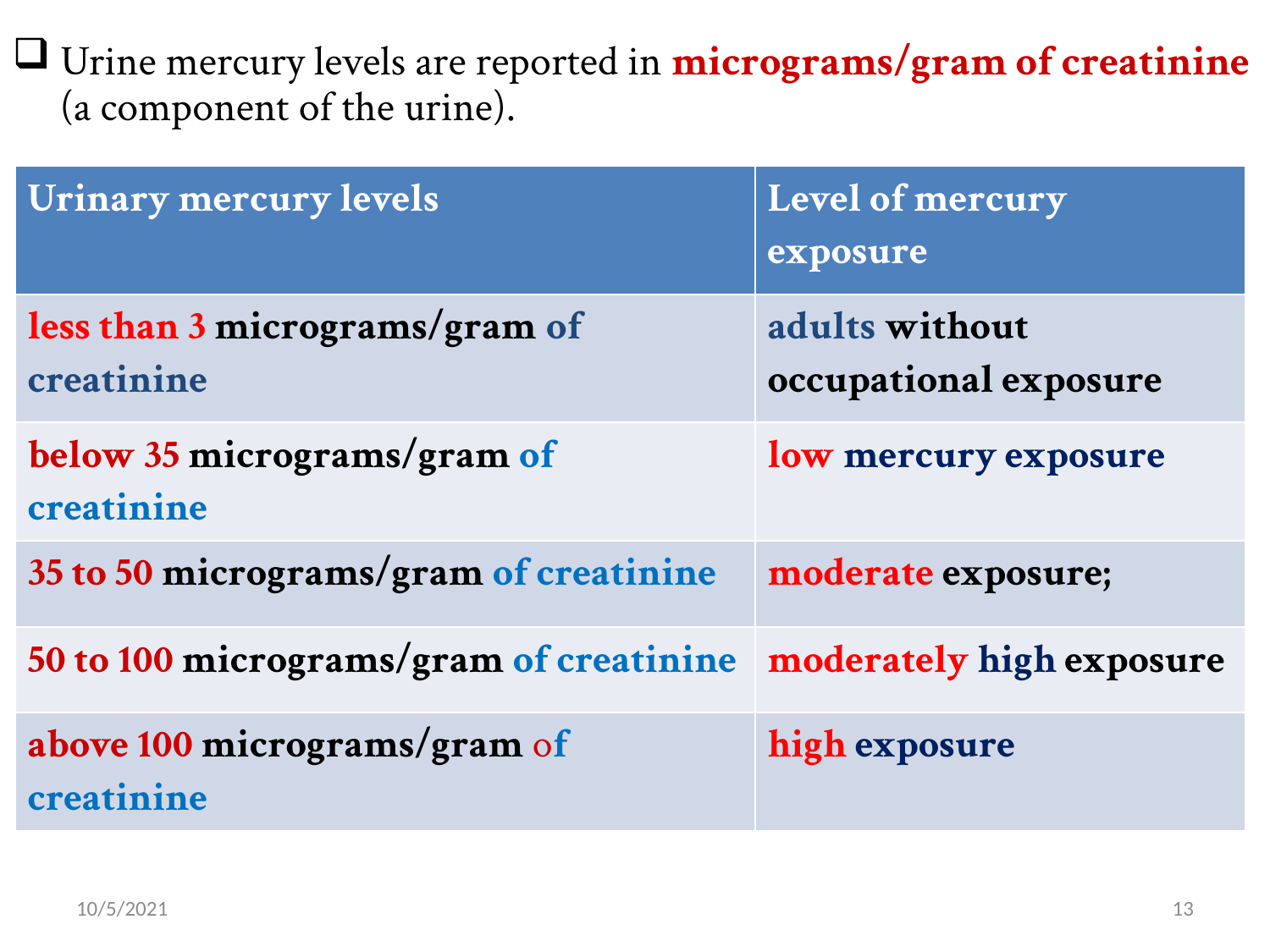

Urine mercury levels are reported in micrograms/gram of creatinine (a component of the urine).
| Urinary mercury levels | Level of mercury exposure |
| --- | --- |
| less than 3 micrograms/gram of creatinine | adults without occupational exposure |
| below 35 micrograms/gram of creatinine | low mercury exposure |
| 35 to 50 micrograms/gram of creatinine | moderate exposure; |
| 50 to 100 micrograms/gram of creatinine | moderately high exposure |
| above 100 micrograms/gram of creatinine | high exposure |
10/5/2021
13